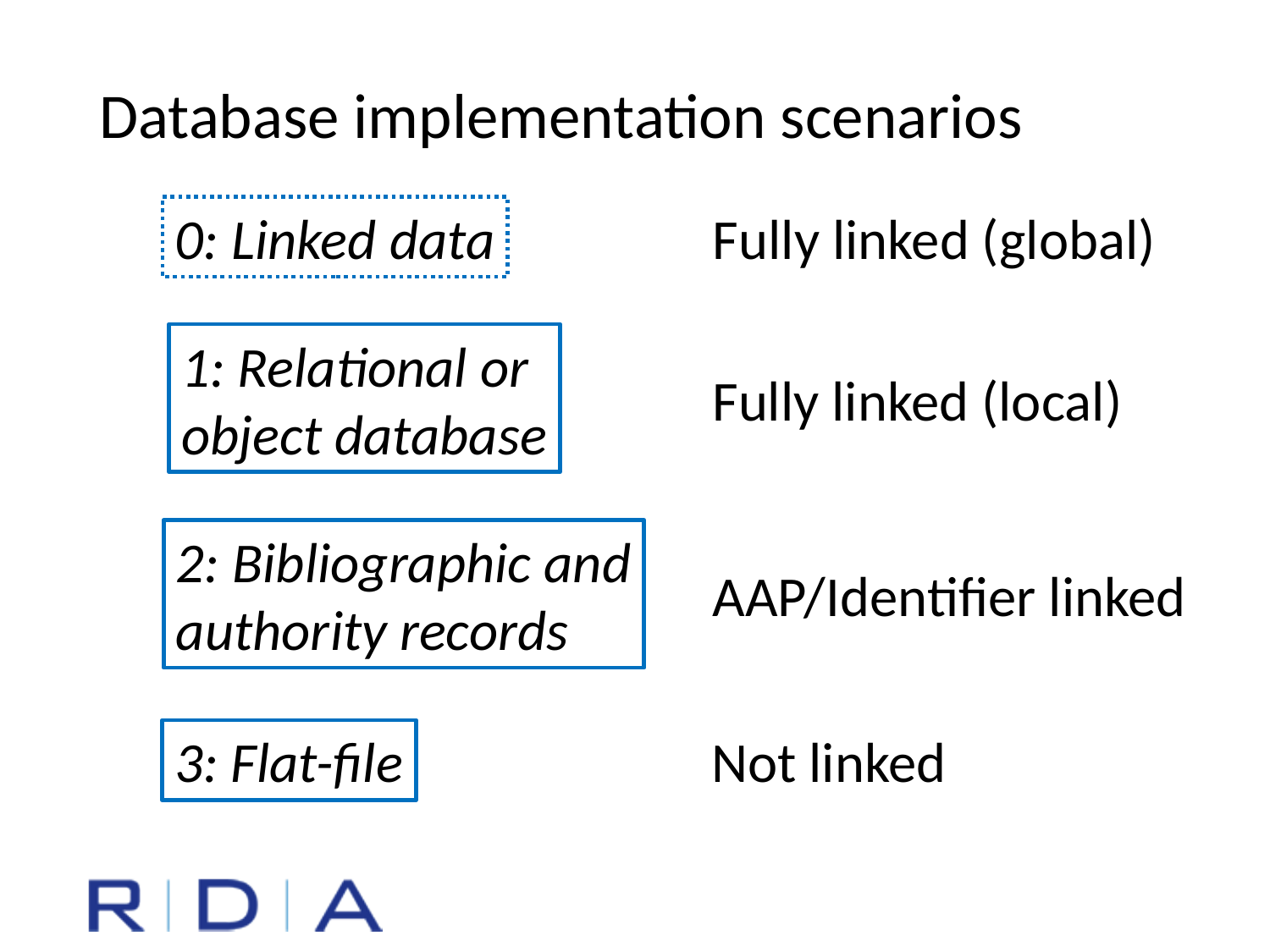

Database implementation scenarios
0: Linked data
Fully linked (global)
1: Relational or
object database
Fully linked (local)
2: Bibliographic and
authority records
AAP/Identifier linked
3: Flat-file
Not linked